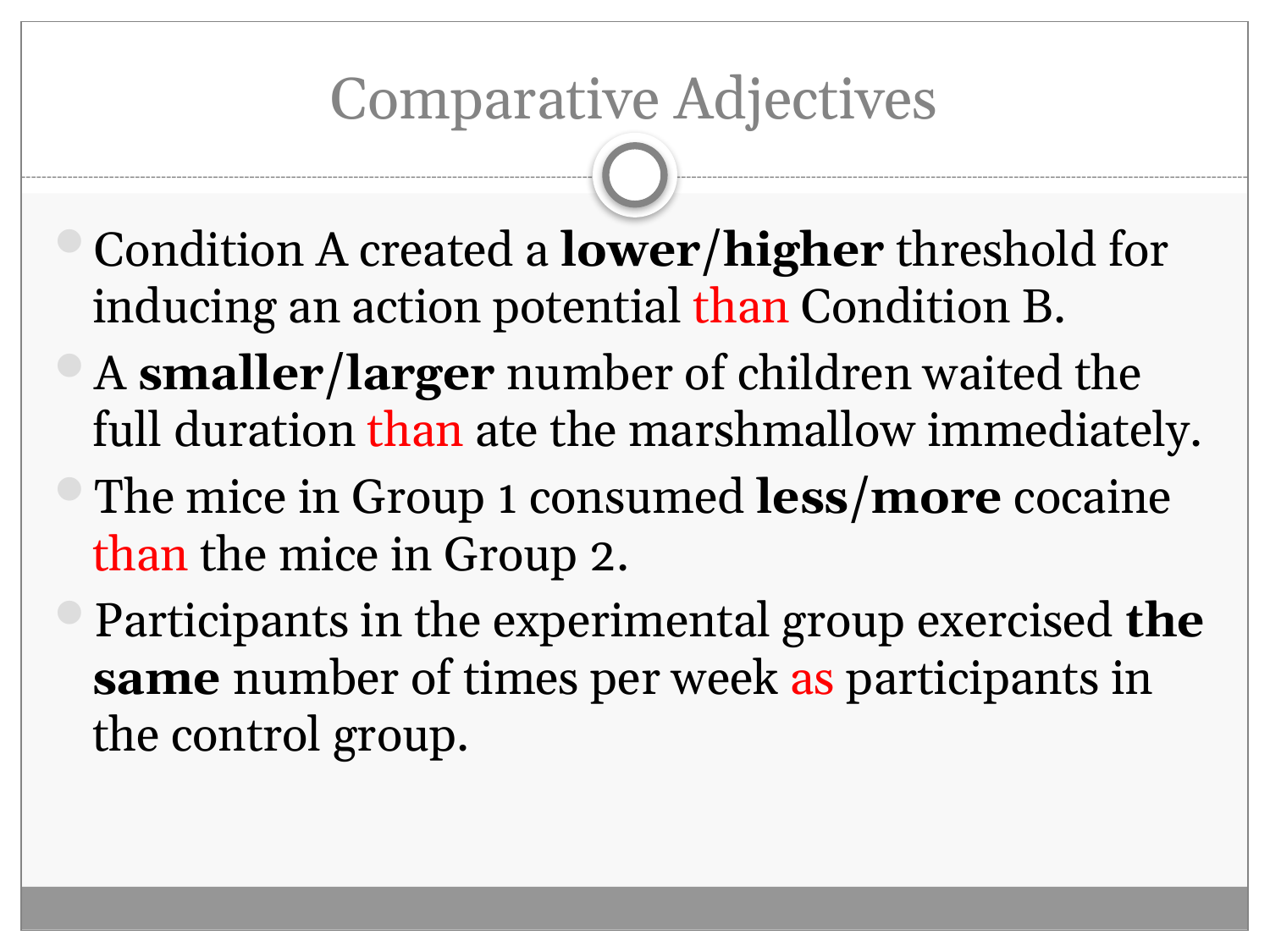

# Comparative Adjectives
Condition A created a lower/higher threshold for inducing an action potential than Condition B.
A smaller/larger number of children waited the full duration than ate the marshmallow immediately.
The mice in Group 1 consumed less/more cocaine than the mice in Group 2.
Participants in the experimental group exercised the same number of times per week as participants in the control group.